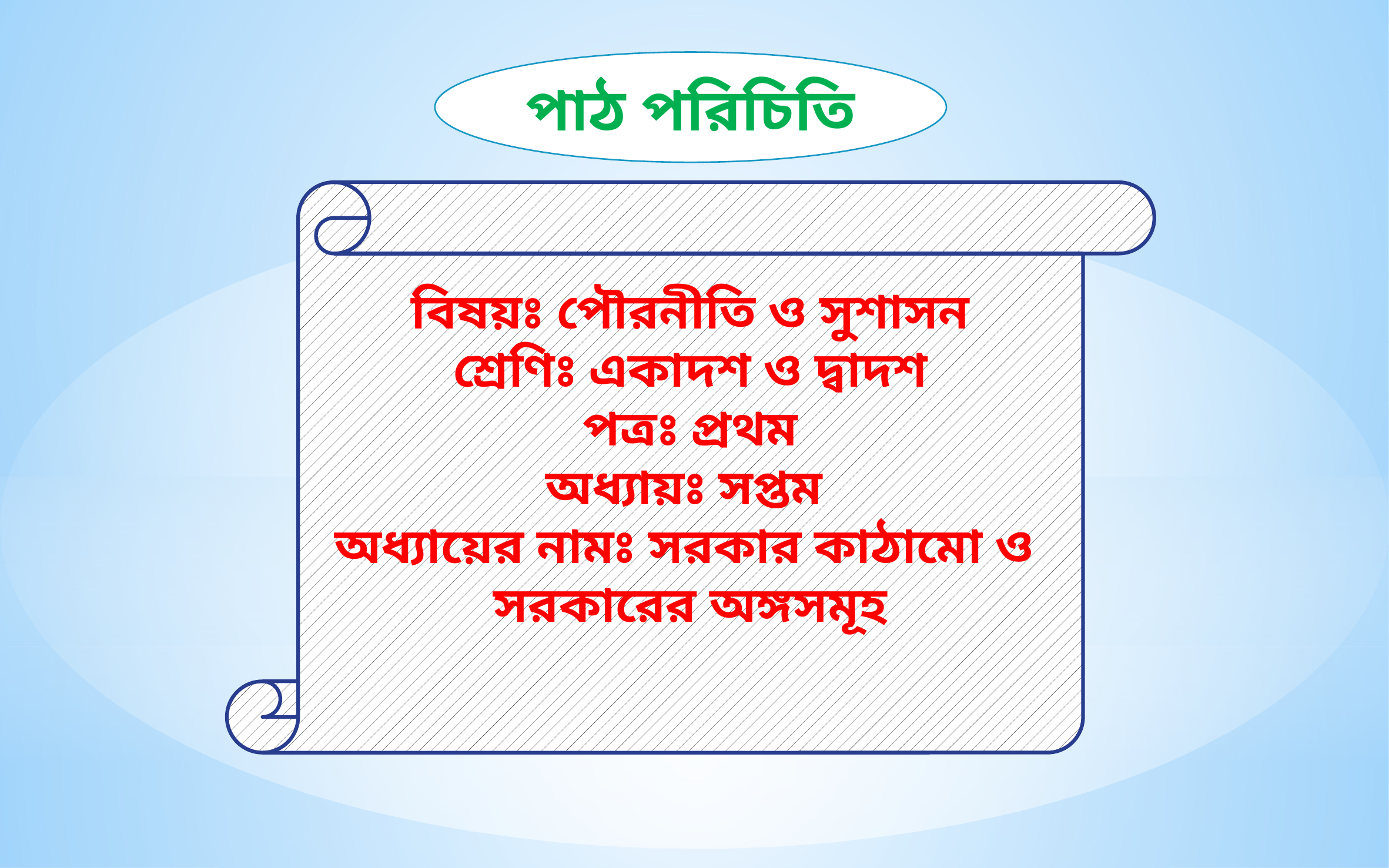

পাঠ পরিচিতি
বিষয়ঃ পৌরনীতি ও সুশাসন
শ্রেণিঃ একাদশ ও দ্বাদশ
পত্রঃ প্রথম
অধ্যায়ঃ সপ্তম
অধ্যায়ের নামঃ সরকার কাঠামো ও
সরকারের অঙ্গসমূহ